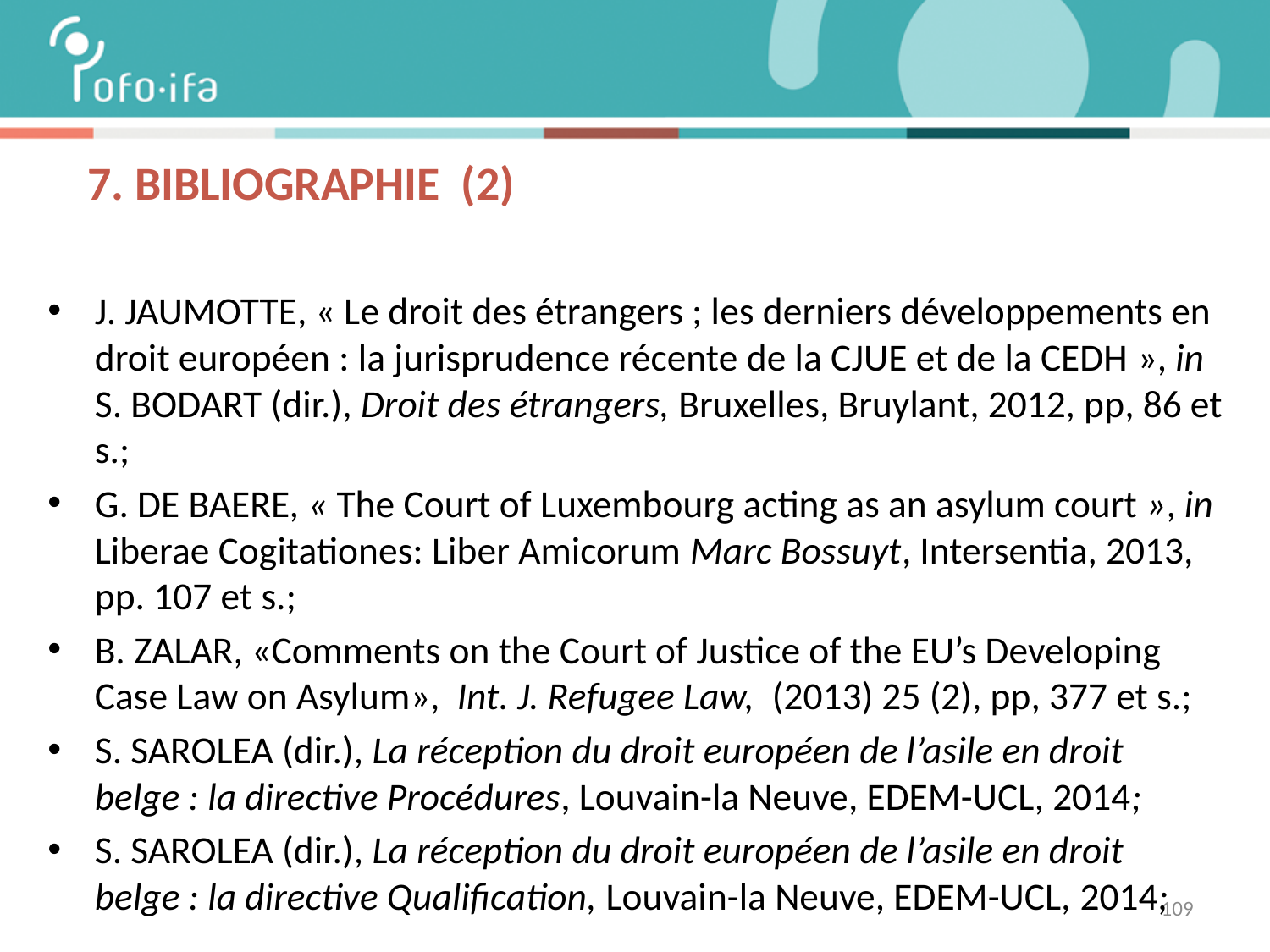

# 7. BIBLIoGRAPHIE  (2)

J. JAUMOTTE, « Le droit des étrangers ; les derniers développements en droit européen : la jurisprudence récente de la CJUE et de la CEDH », in S. BODART (dir.), Droit des étrangers, Bruxelles, Bruylant, 2012, pp, 86 et s.;
G. DE BAERE, « The Court of Luxembourg acting as an asylum court », in  Liberae Cogitationes: Liber Amicorum Marc Bossuyt, Intersentia, 2013,  pp. 107 et s.;
B. ZALAR, «Comments on the Court of Justice of the EU’s Developing Case Law on Asylum»,  Int. J. Refugee Law,  (2013) 25 (2), pp, 377 et s.;
S. SAROLEA (dir.), La réception du droit européen de l’asile en droit belge : la directive Procédures, Louvain-la Neuve, EDEM-UCL, 2014;
S. SAROLEA (dir.), La réception du droit européen de l’asile en droit belge : la directive Qualification, Louvain-la Neuve, EDEM-UCL, 2014;

109